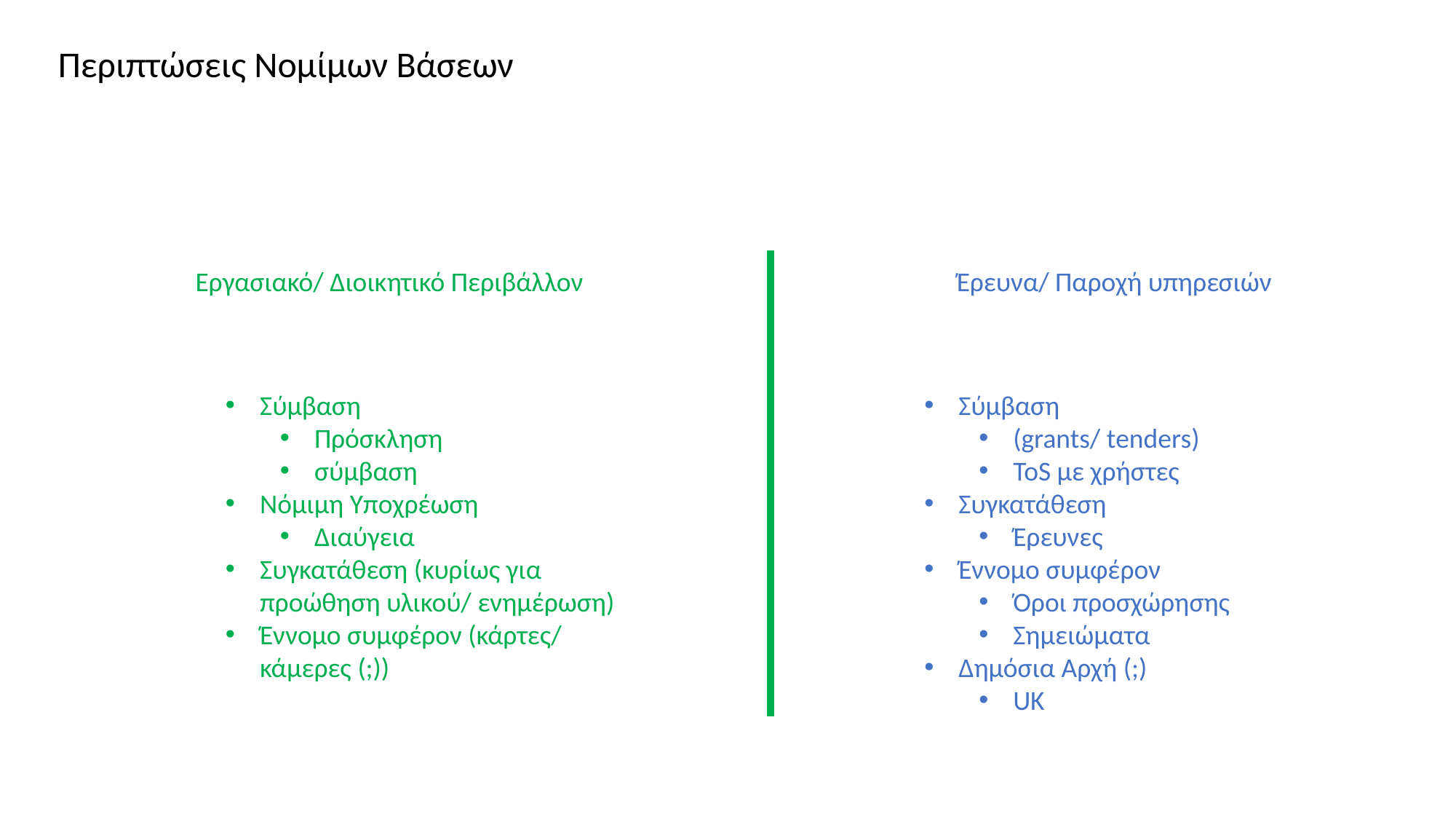

Περιπτώσεις Νομίμων Βάσεων
Εργασιακό/ Διοικητικό Περιβάλλον
Έρευνα/ Παροχή υπηρεσιών
Σύμβαση
Πρόσκληση
σύμβαση
Νόμιμη Υποχρέωση
Διαύγεια
Συγκατάθεση (κυρίως για προώθηση υλικού/ ενημέρωση)
Έννομο συμφέρον (κάρτες/ κάμερες (;))
Σύμβαση
(grants/ tenders)
ΤοS με χρήστες
Συγκατάθεση
Έρευνες
Έννομο συμφέρον
Όροι προσχώρησης
Σημειώματα
Δημόσια Αρχή (;)
UK